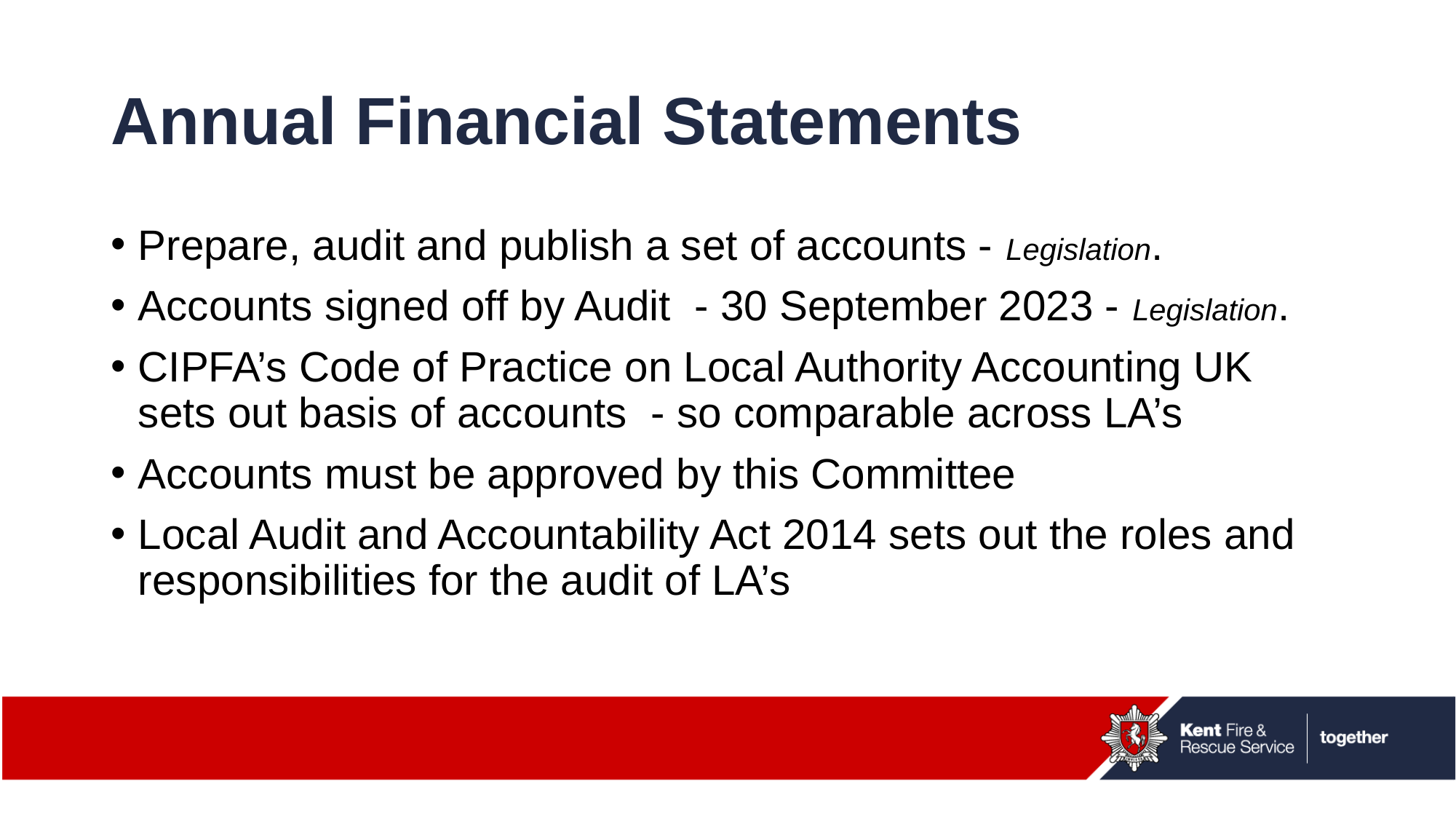

# Annual Financial Statements
Prepare, audit and publish a set of accounts - Legislation.
Accounts signed off by Audit  - 30 September 2023 - Legislation.
CIPFA’s Code of Practice on Local Authority Accounting UK  sets out basis of accounts  - so comparable across LA’s
Accounts must be approved by this Committee
Local Audit and Accountability Act 2014 sets out the roles and responsibilities for the audit of LA’s